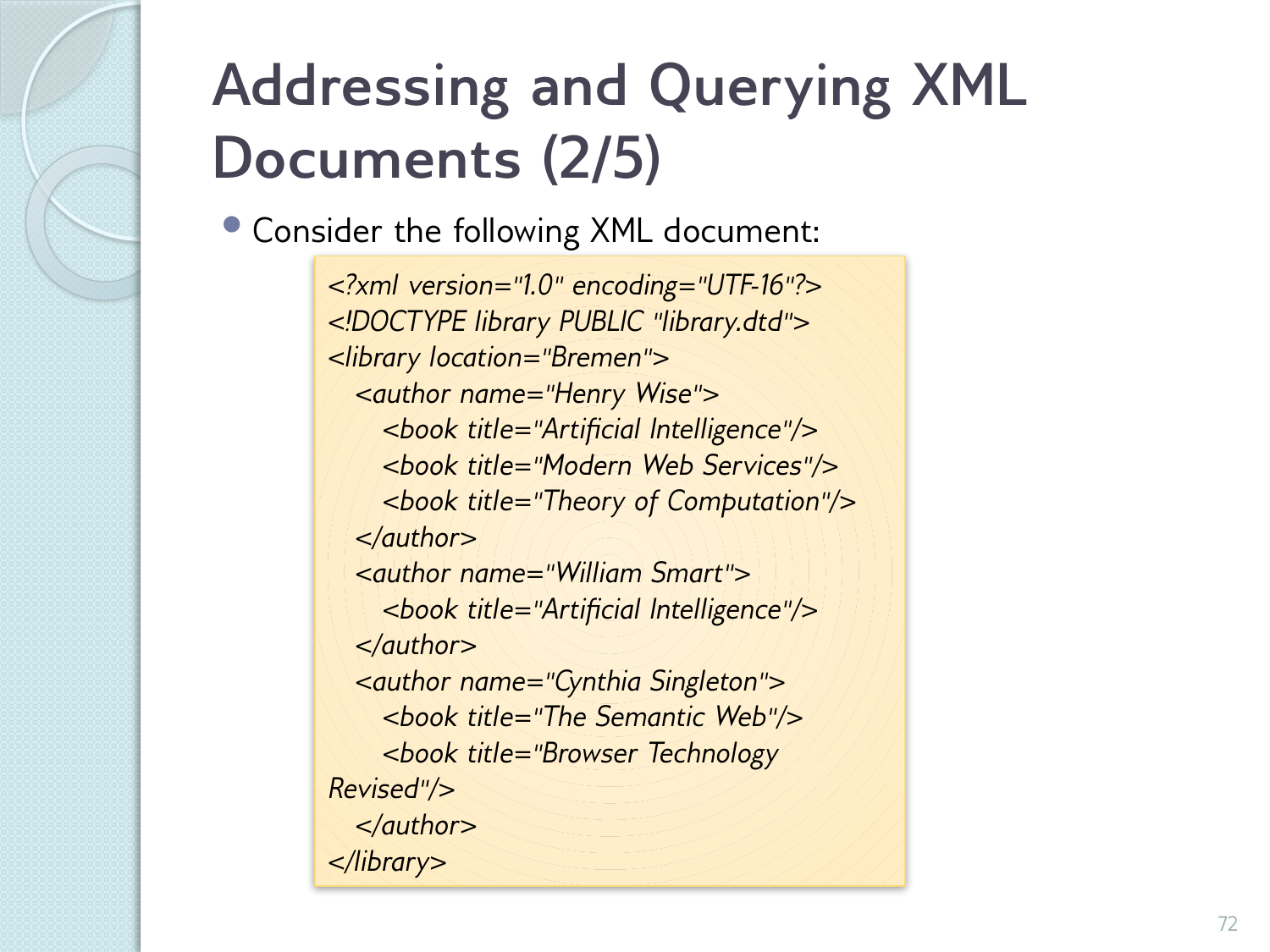

# Addressing and Querying XML Documents (2/5)
Consider the following XML document:
<?xml version="1.0" encoding="UTF-16"?>
<!DOCTYPE library PUBLIC "library.dtd">
<library location="Bremen">
   <author name="Henry Wise">
      <book title="Artificial Intelligence"/>
      <book title="Modern Web Services"/>
      <book title="Theory of Computation"/>
   </author>
   <author name="William Smart">
      <book title="Artificial Intelligence"/>
   </author>
   <author name="Cynthia Singleton">
      <book title="The Semantic Web"/>
      <book title="Browser Technology Revised"/>
   </author>
</library>
72